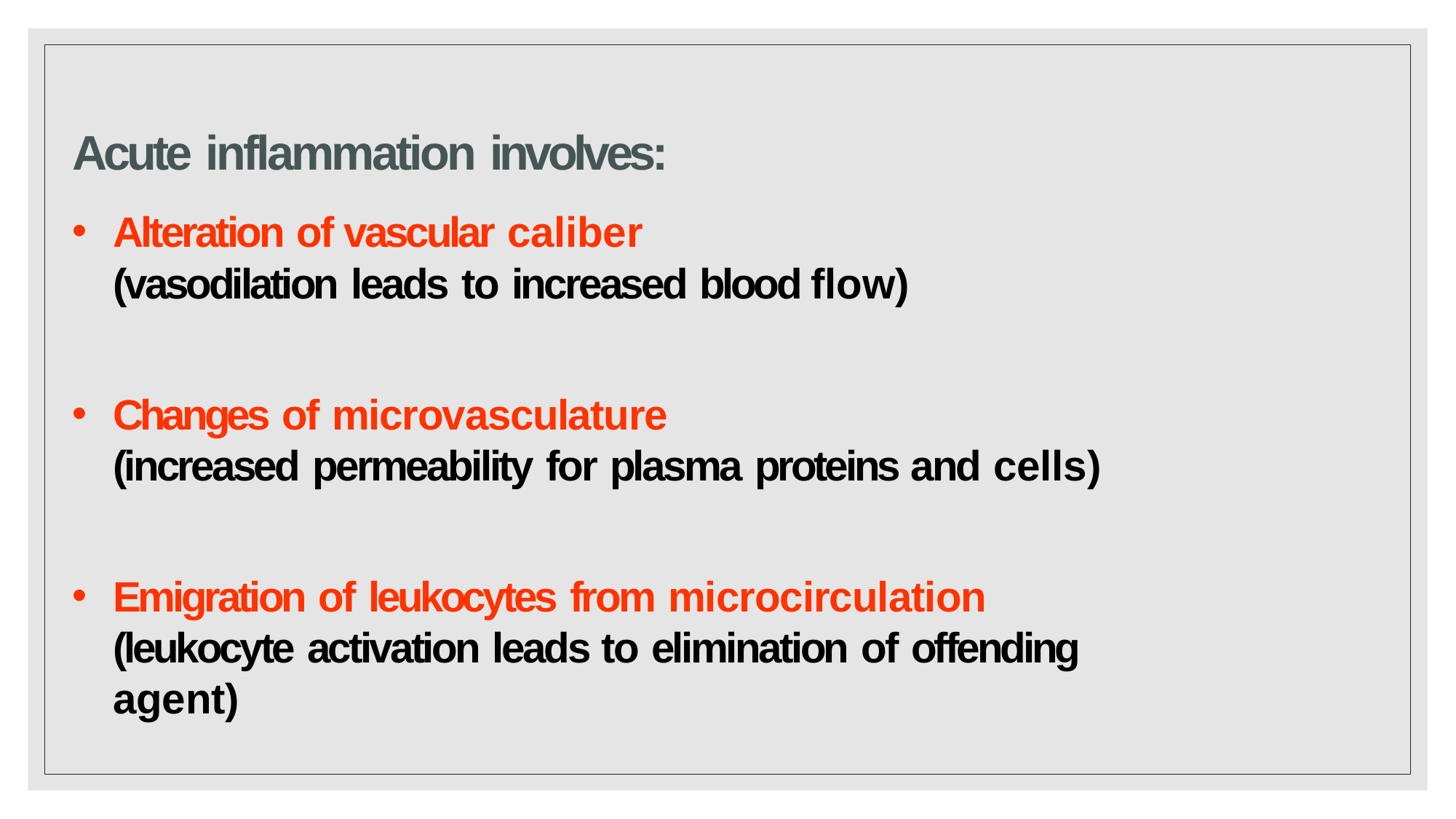

# Acute inflammation involves:
Alteration of vascular caliber
(vasodilation leads to increased blood flow)

Changes of microvasculature
(increased permeability for plasma proteins and cells)

Emigration of leukocytes from microcirculation
(leukocyte activation leads to elimination of offending agent)